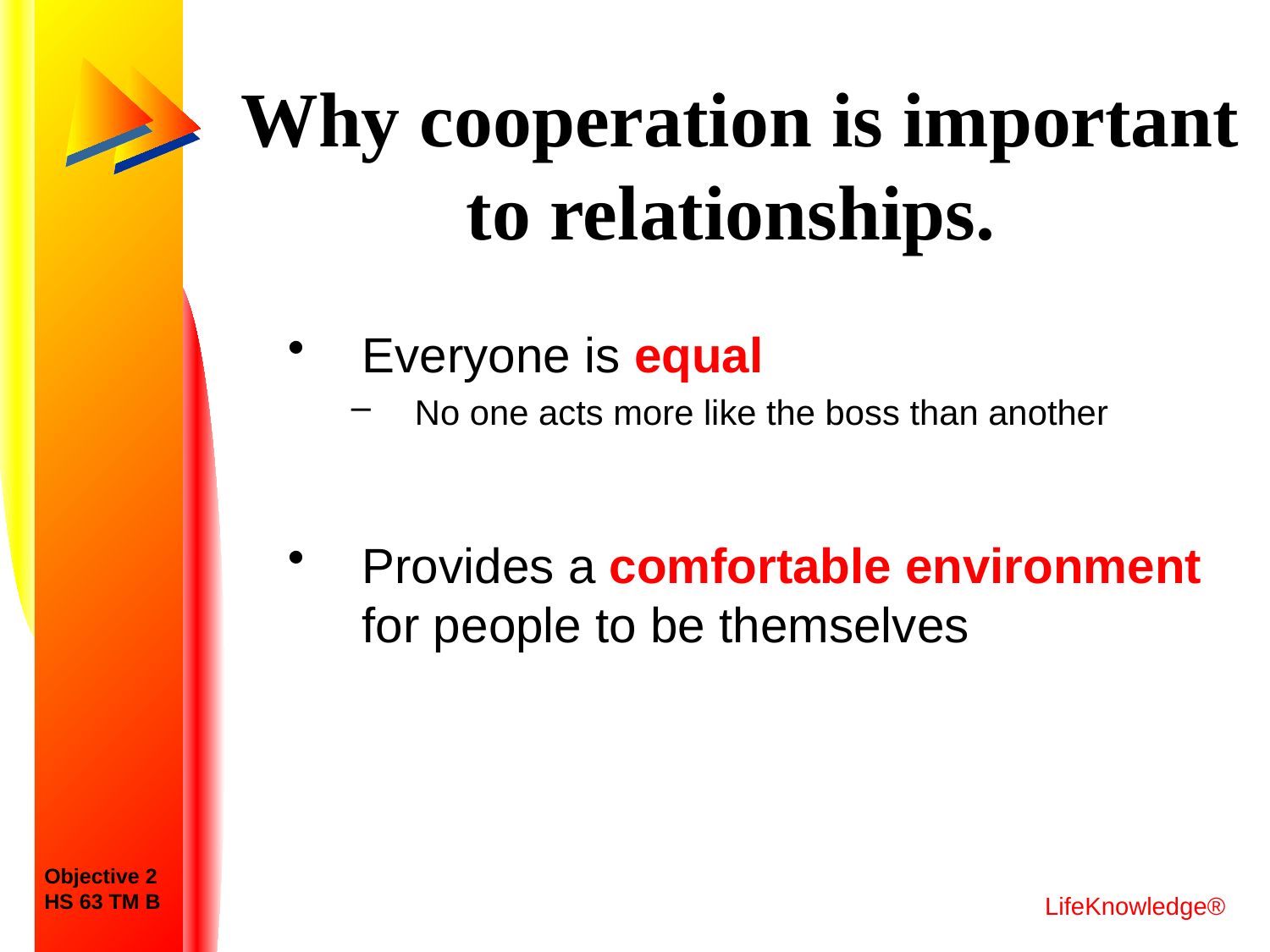

# Why cooperation is important to relationships.
Everyone is equal
No one acts more like the boss than another

Provides a comfortable environment for people to be themselves
Objective 2
HS 63 TM B
LifeKnowledge®